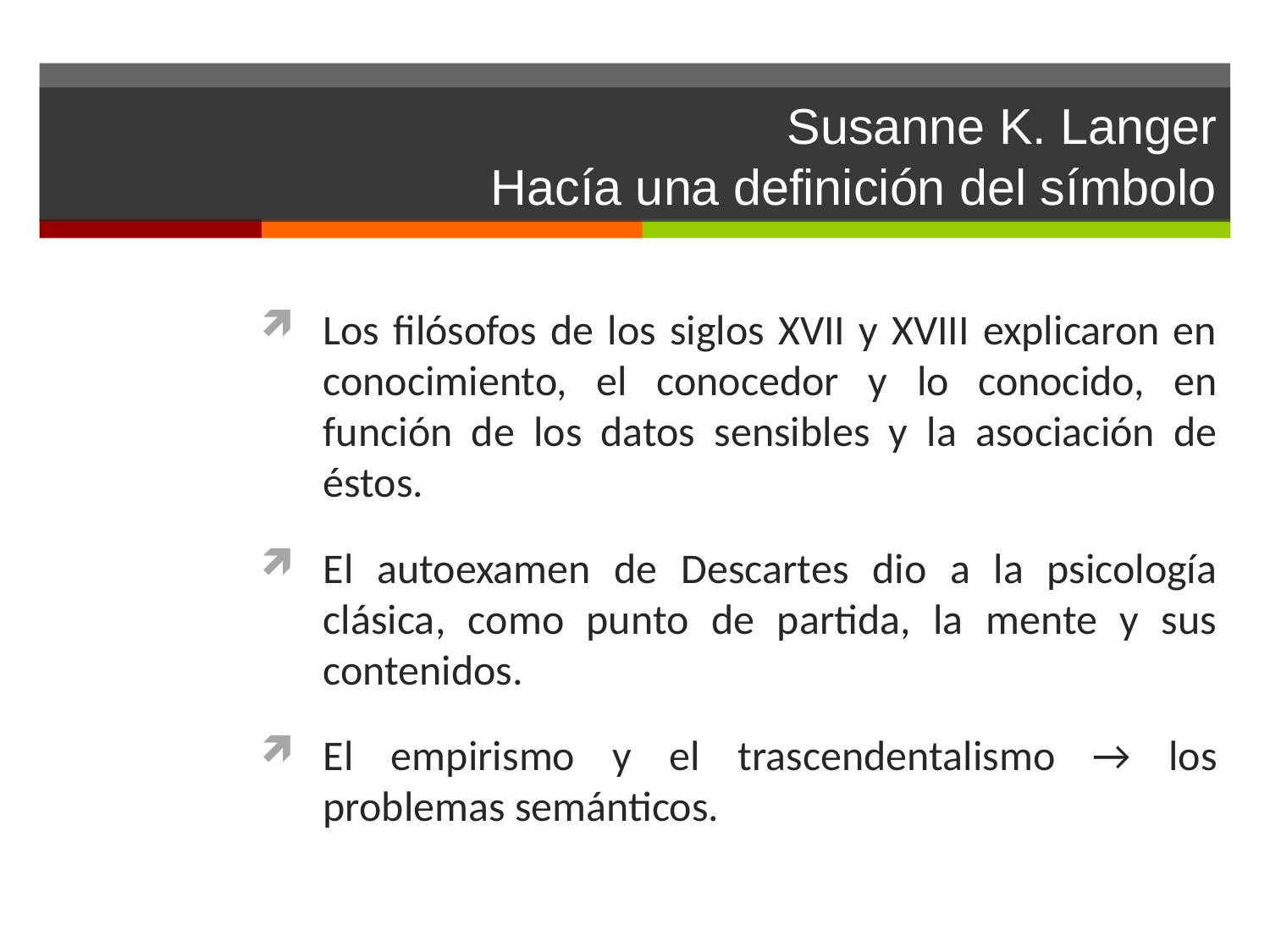

# Susanne K. Langer Hacía una definición del símbolo
Los filósofos de los siglos XVII y XVIII explicaron en conocimiento, el conocedor y lo conocido, en función de los datos sensibles y la asociación de éstos.
El autoexamen de Descartes dio a la psicología clásica, como punto de partida, la mente y sus contenidos.
El empirismo y el trascendentalismo → los problemas semánticos.